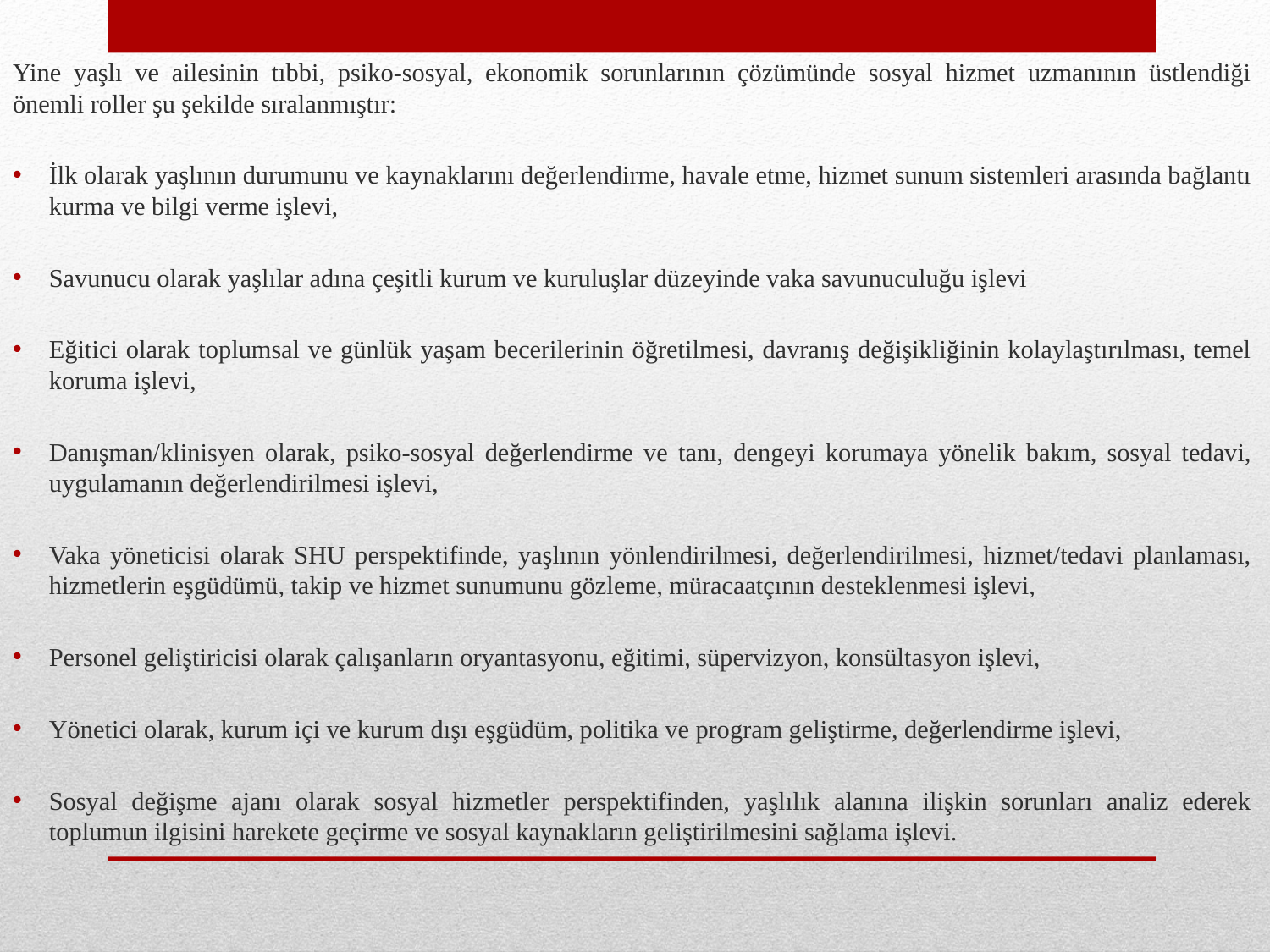

Yine yaşlı ve ailesinin tıbbi, psiko-sosyal, ekonomik sorunlarının çözümünde sosyal hizmet uzmanının üstlendiği önemli roller şu şekilde sıralanmıştır:

İlk olarak yaşlının durumunu ve kaynaklarını değerlendirme, havale etme, hizmet sunum sistemleri arasında bağlantı kurma ve bilgi verme işlevi,

Savunucu olarak yaşlılar adına çeşitli kurum ve kuruluşlar düzeyinde vaka savunuculuğu işlevi

Eğitici olarak toplumsal ve günlük yaşam becerilerinin öğretilmesi, davranış değişikliğinin kolaylaştırılması, temel koruma işlevi,

Danışman/klinisyen olarak, psiko-sosyal değerlendirme ve tanı, dengeyi korumaya yönelik bakım, sosyal tedavi, uygulamanın değerlendirilmesi işlevi,

Vaka yöneticisi olarak SHU perspektifinde, yaşlının yönlendirilmesi, değerlendirilmesi, hizmet/tedavi planlaması, hizmetlerin eşgüdümü, takip ve hizmet sunumunu gözleme, müracaatçının desteklenmesi işlevi,

Personel geliştiricisi olarak çalışanların oryantasyonu, eğitimi, süpervizyon, konsültasyon işlevi,

Yönetici olarak, kurum içi ve kurum dışı eşgüdüm, politika ve program geliştirme, değerlendirme işlevi,

Sosyal değişme ajanı olarak sosyal hizmetler perspektifinden, yaşlılık alanına ilişkin sorunları analiz ederek toplumun ilgisini harekete geçirme ve sosyal kaynakların geliştirilmesini sağlama işlevi.